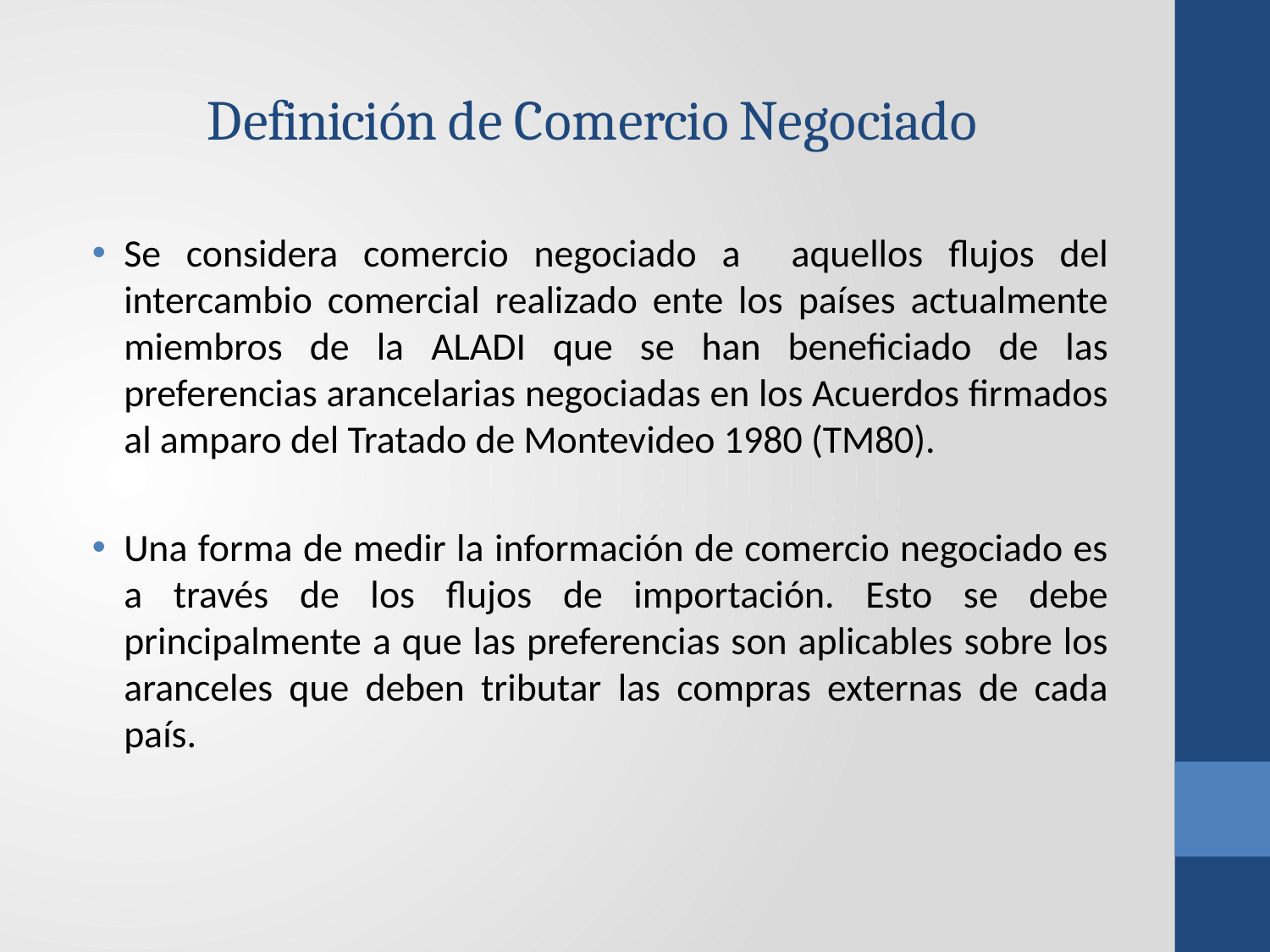

# Definición de Comercio Negociado
Se considera comercio negociado a  aquellos flujos del intercambio comercial realizado ente los países actualmente miembros de la ALADI que se han beneficiado de las preferencias arancelarias negociadas en los Acuerdos firmados al amparo del Tratado de Montevideo 1980 (TM80).

Una forma de medir la información de comercio negociado es a través de los flujos de importación. Esto se debe principalmente a que las preferencias son aplicables sobre los aranceles que deben tributar las compras externas de cada país.